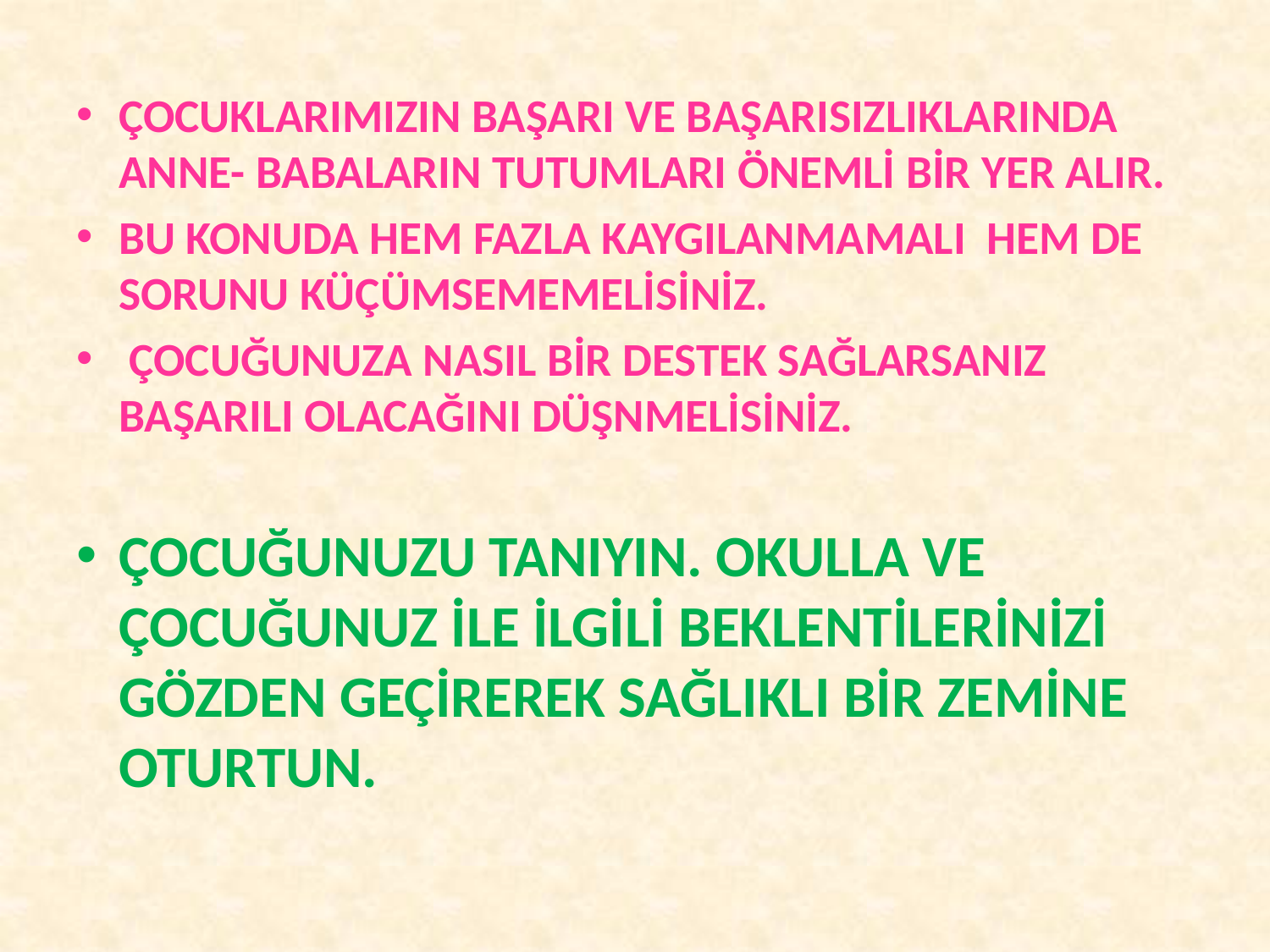

ÇOCUKLARIMIZIN BAŞARI VE BAŞARISIZLIKLARINDA ANNE- BABALARIN TUTUMLARI ÖNEMLİ BİR YER ALIR.
BU KONUDA HEM FAZLA KAYGILANMAMALI  HEM DE SORUNU KÜÇÜMSEMEMELİSİNİZ.
 ÇOCUĞUNUZA NASIL BİR DESTEK SAĞLARSANIZ BAŞARILI OLACAĞINI DÜŞNMELİSİNİZ.

ÇOCUĞUNUZU TANIYIN. OKULLA VE ÇOCUĞUNUZ İLE İLGİLİ BEKLENTİLERİNİZİ GÖZDEN GEÇİREREK SAĞLIKLI BİR ZEMİNE OTURTUN.